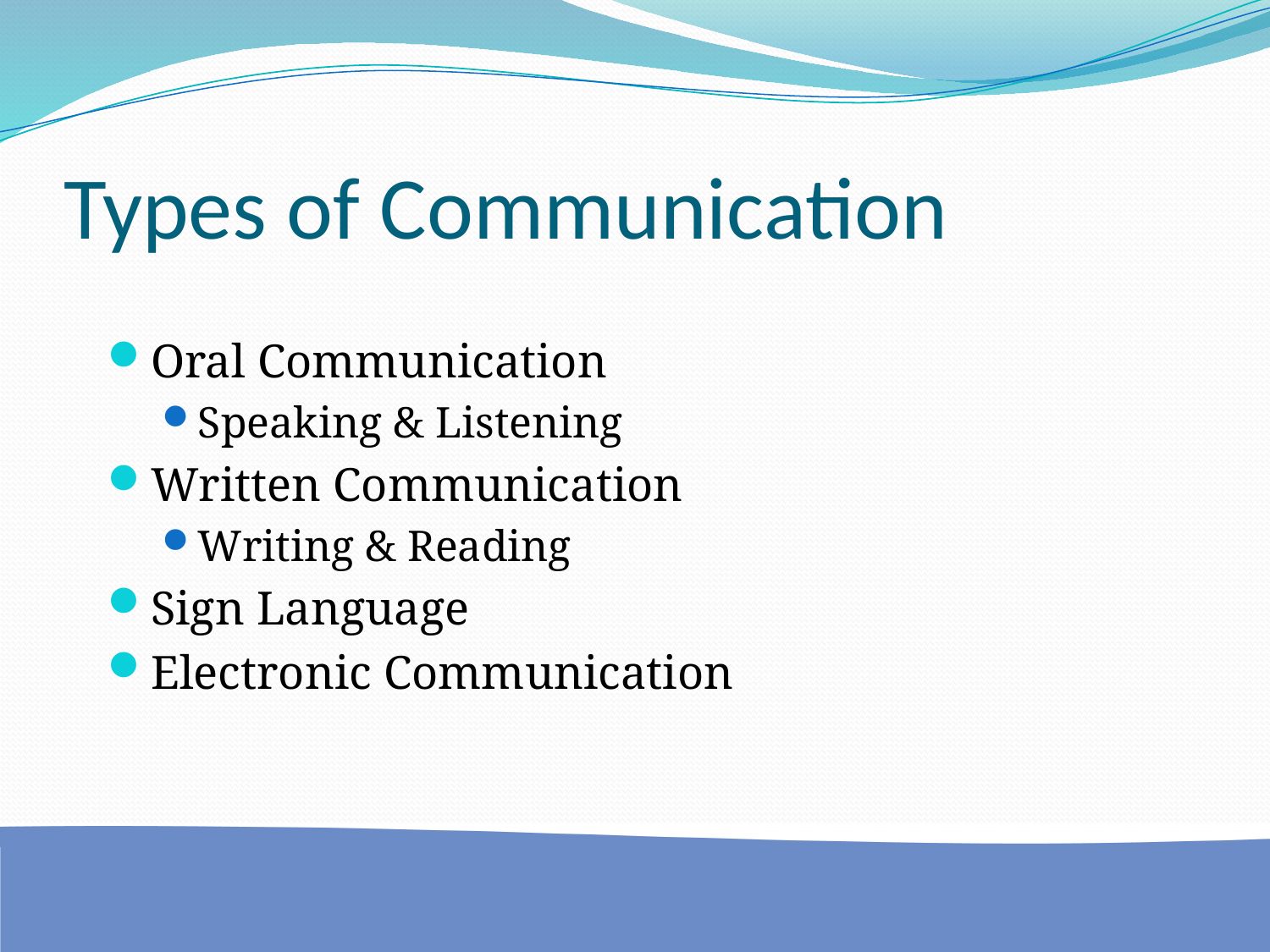

# Types of Communication
Oral Communication
Speaking & Listening
Written Communication
Writing & Reading
Sign Language
Electronic Communication